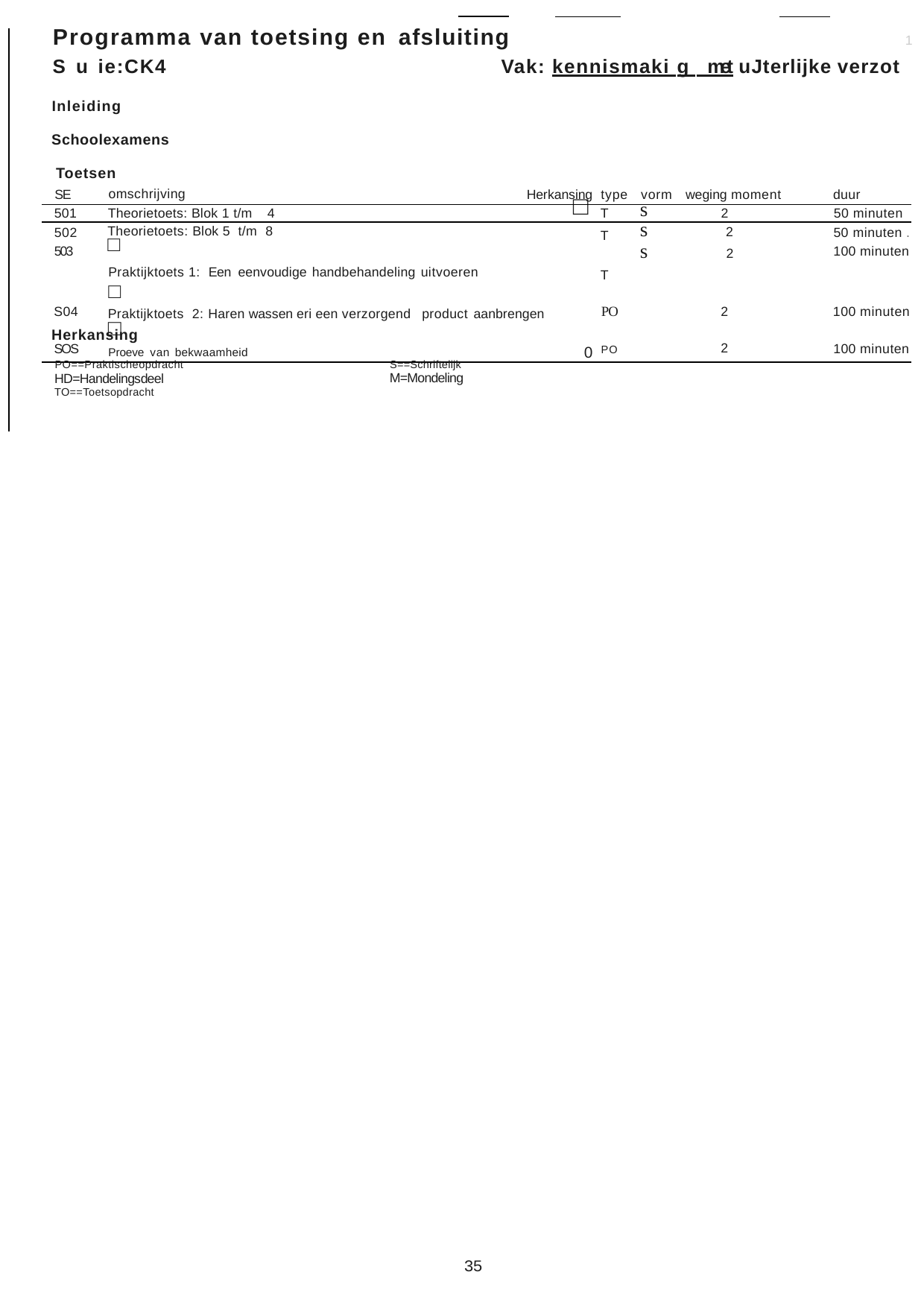

Programma van toetsing en afsluiting

1
S u ie:CK4	Vak: kennismaki g _met uJterlijke verzot
Inleiding  Schoolexamens  Toetsen
| SE | omschrijving |  | Herkansing | type | vorm | weging moment | duur |
| --- | --- | --- | --- | --- | --- | --- | --- |
| 501 | Theorietoets: Blok 1 t/m | 4 | □ | T | s | 2 | 50 minuten |
| 502 503 | Theorietoets: Blok 5 t/m 8 □ Praktijktoets 1: Een eenvoudige handbehandeling uitvoeren □ |  |  | T T | s 2 s 2 |  | 50 minuten . 100 minuten |
| S04 | Praktijktoets 2: Haren wassen eri een verzorgend product aanbrengen □ |  |  | PO | 2 |  | 100 minuten |
| SOS | Proeve van bekwaamheid 0 |  |  | PO | 2 |  | 100 minuten |
Herkansing
PO==Praktischeopdracht  HD=Handelingsdeel  TO==Toetsopdracht
S==Schriftelijk
M=Mondeling
35